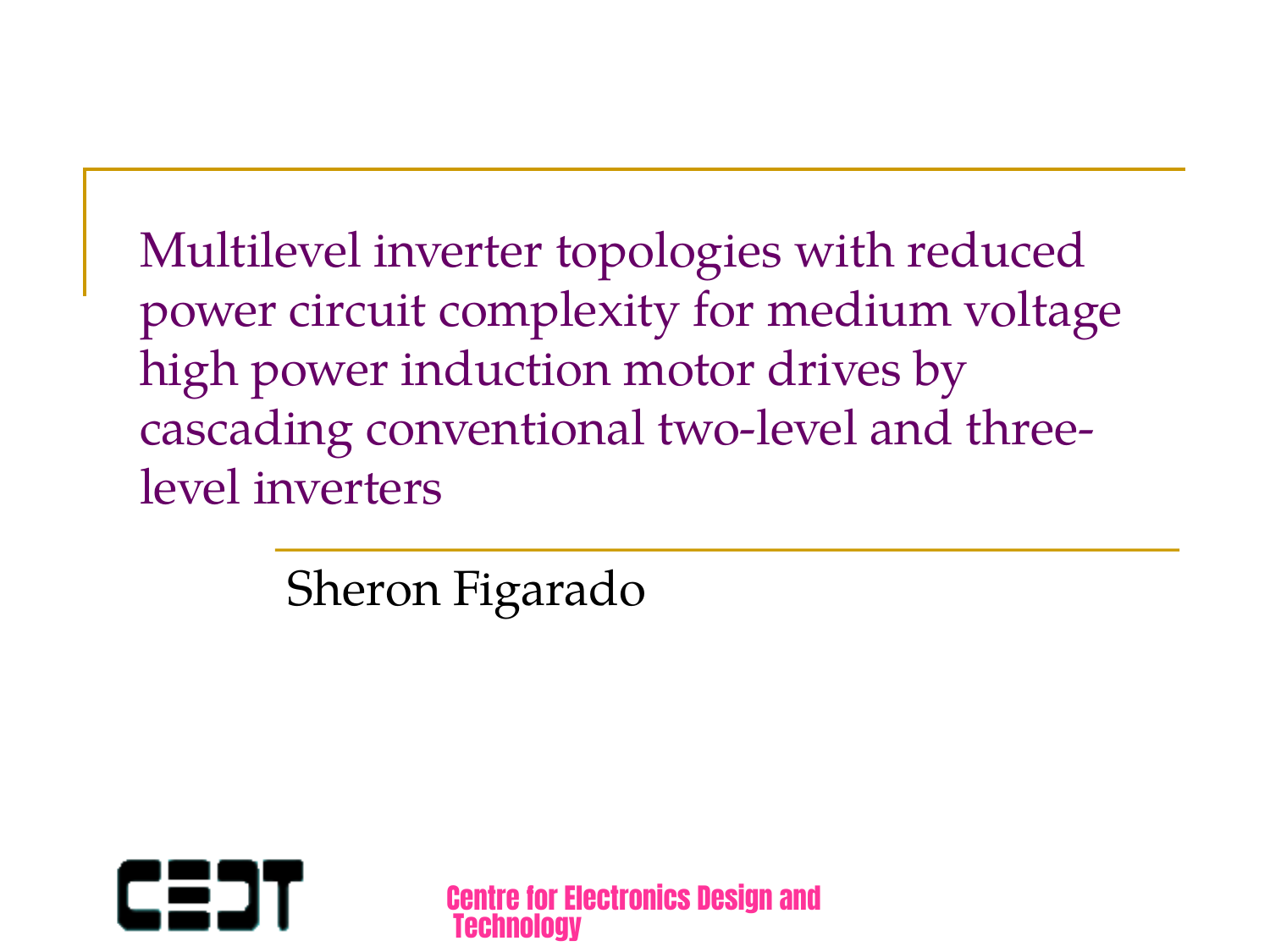

# Multilevel inverter topologies with reduced power circuit complexity for medium voltage high power induction motor drives by cascading conventional two-level and three-level inverters
Sheron Figarado
Centre for Electronics Design and Technology